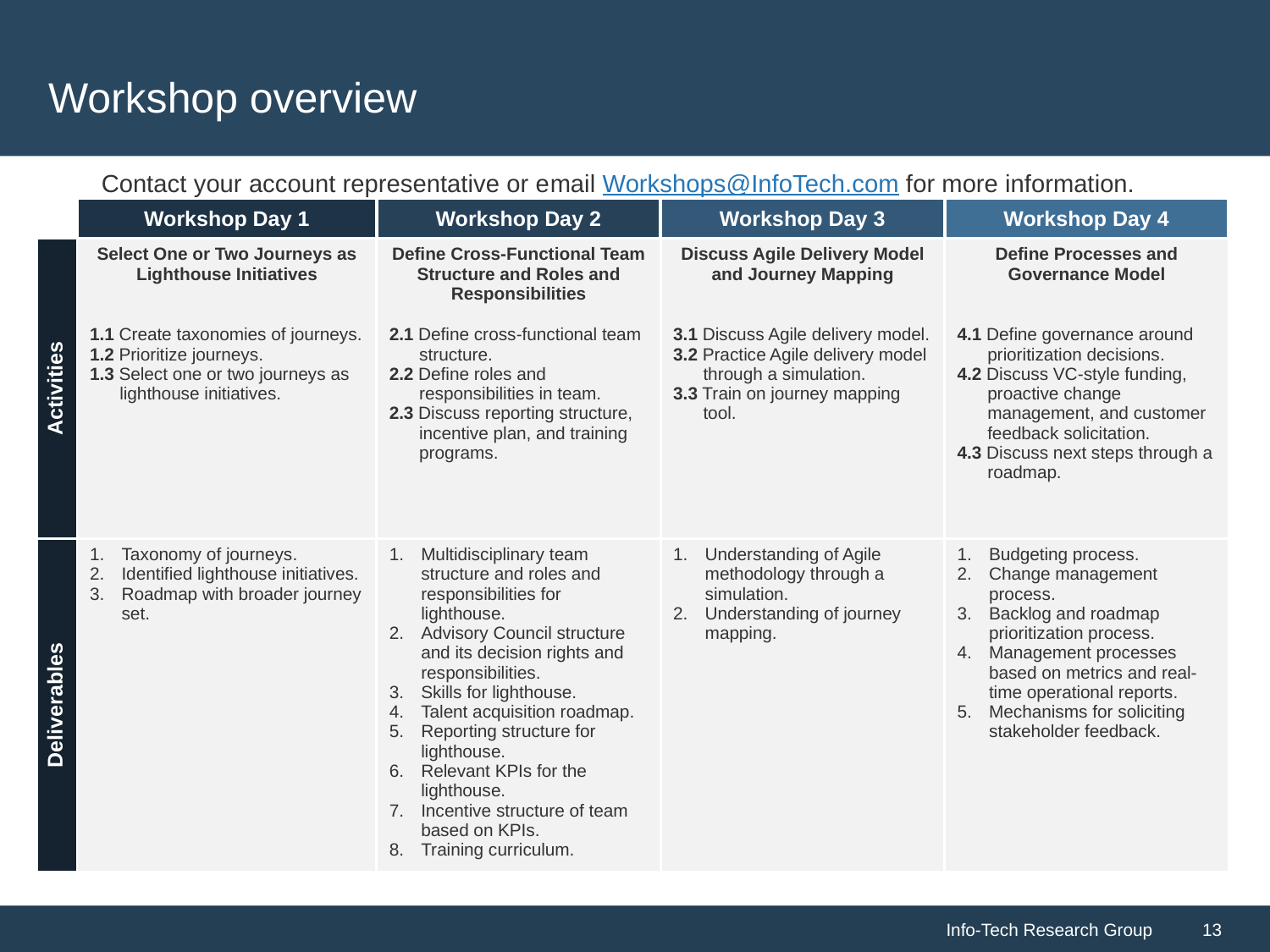

# Workshop overview
Contact your account representative or email Workshops@InfoTech.com for more information.
|  | Workshop Day 1 | Workshop Day 2 | Workshop Day 3 | Workshop Day 4 |
| --- | --- | --- | --- | --- |
| Activities | Select One or Two Journeys as Lighthouse Initiatives 1.1 Create taxonomies of journeys. 1.2 Prioritize journeys. 1.3 Select one or two journeys as lighthouse initiatives. | Define Cross-Functional Team Structure and Roles and Responsibilities 2.1 Define cross-functional team structure. 2.2 Define roles and responsibilities in team. 2.3 Discuss reporting structure, incentive plan, and training programs. | Discuss Agile Delivery Model and Journey Mapping 3.1 Discuss Agile delivery model. 3.2 Practice Agile delivery model through a simulation. 3.3 Train on journey mapping tool. | Define Processes and Governance Model 4.1 Define governance around prioritization decisions. 4.2 Discuss VC-style funding, proactive change management, and customer feedback solicitation. 4.3 Discuss next steps through a roadmap. |
| Deliverables | Taxonomy of journeys. Identified lighthouse initiatives. Roadmap with broader journey set. | Multidisciplinary team structure and roles and responsibilities for lighthouse. Advisory Council structure and its decision rights and responsibilities. Skills for lighthouse. Talent acquisition roadmap. Reporting structure for lighthouse. Relevant KPIs for the lighthouse. Incentive structure of team based on KPIs. Training curriculum. | Understanding of Agile methodology through a simulation. Understanding of journey mapping. | Budgeting process. Change management process. Backlog and roadmap prioritization process. Management processes based on metrics and real-time operational reports. Mechanisms for soliciting stakeholder feedback. |